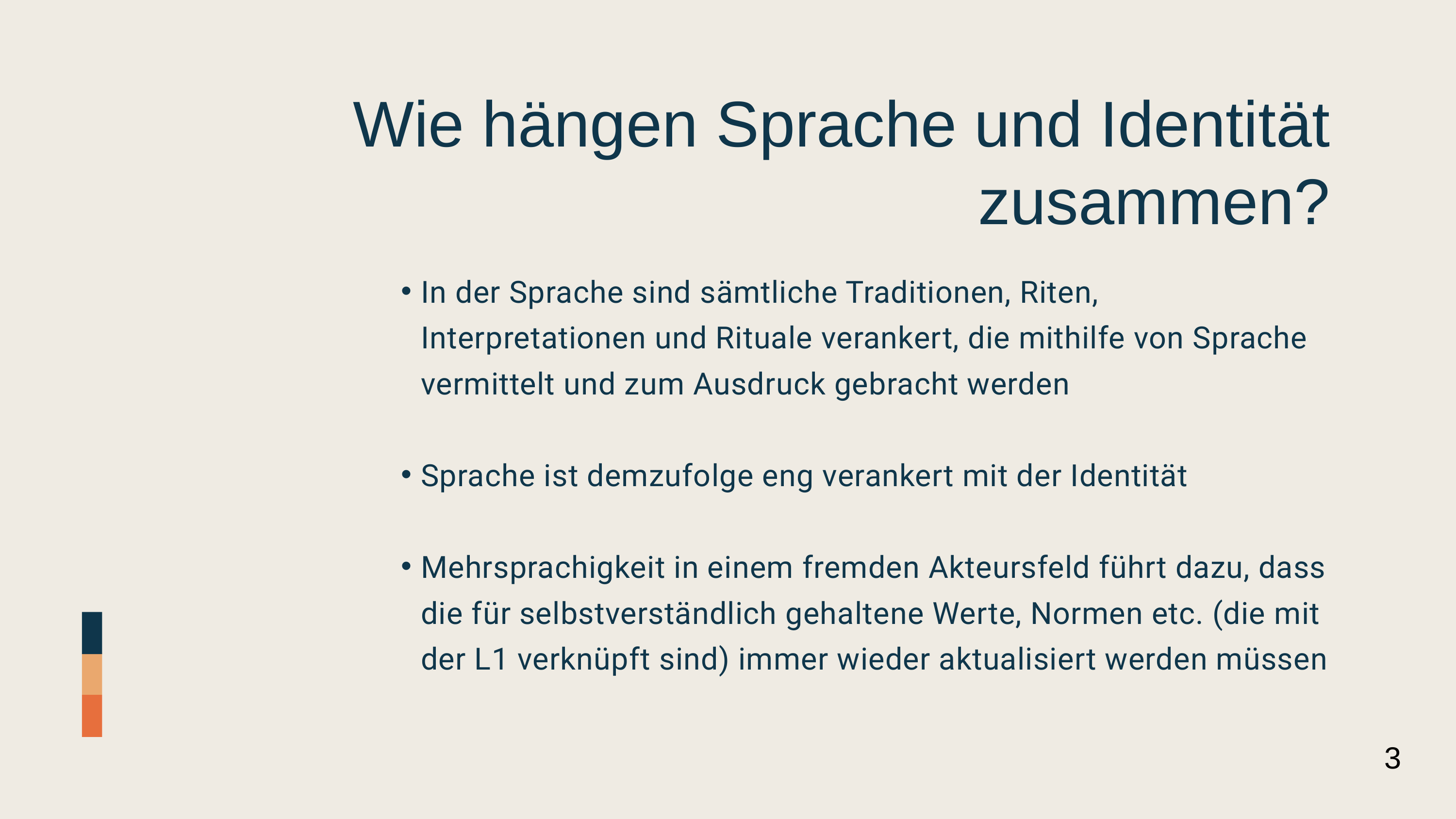

Wie hängen Sprache und Identität zusammen?
In der Sprache sind sämtliche Traditionen, Riten, Interpretationen und Rituale verankert, die mithilfe von Sprache vermittelt und zum Ausdruck gebracht werden

Sprache ist demzufolge eng verankert mit der Identität

Mehrsprachigkeit in einem fremden Akteursfeld führt dazu, dass die für selbstverständlich gehaltene Werte, Normen etc. (die mit der L1 verknüpft sind) immer wieder aktualisiert werden müssen

3